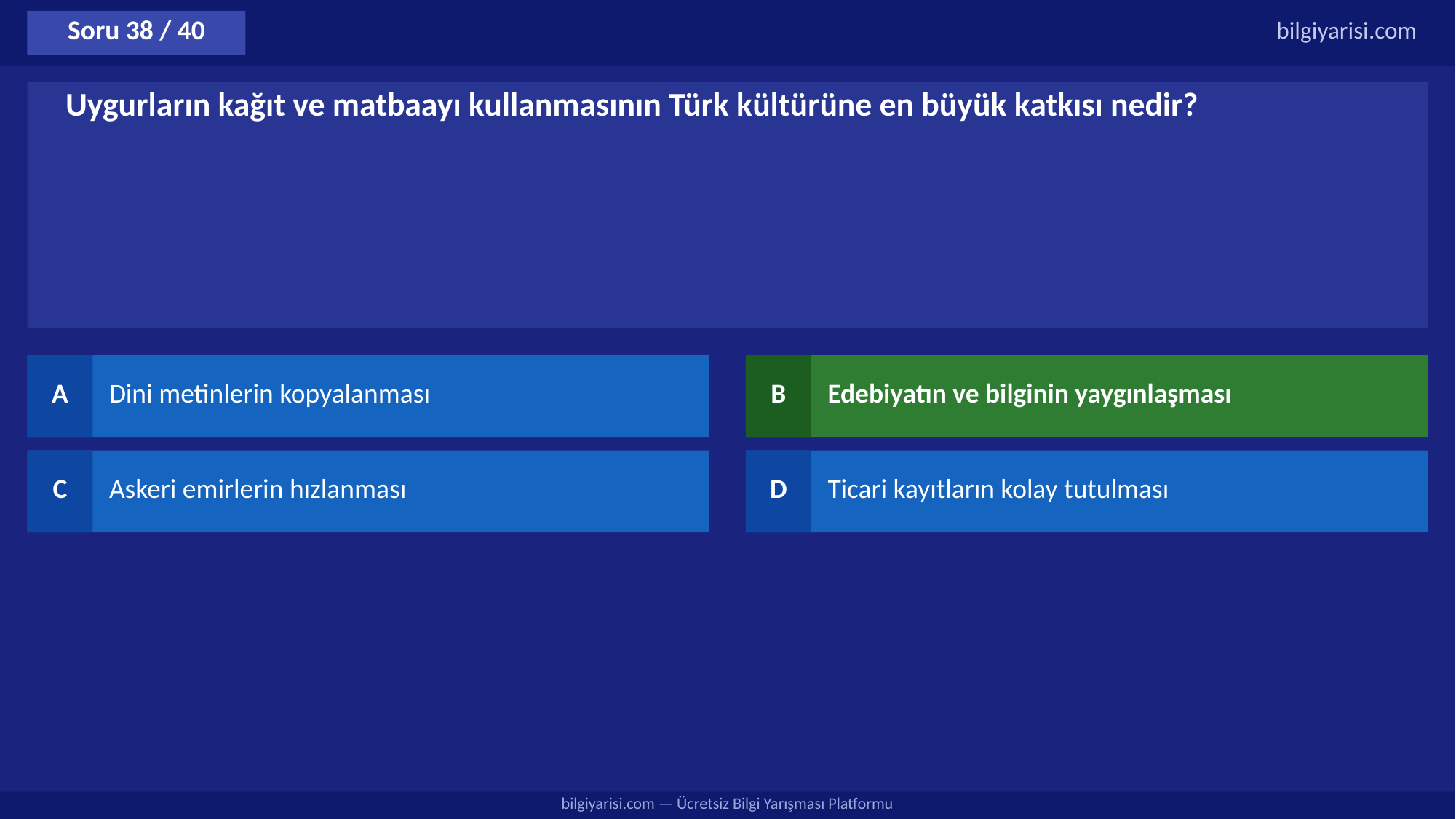

Soru 38 / 40
bilgiyarisi.com

Uygurların kağıt ve matbaayı kullanmasının Türk kültürüne en büyük katkısı nedir?

A
Dini metinlerin kopyalanması

B
Edebiyatın ve bilginin yaygınlaşması

C
Askeri emirlerin hızlanması

D
Ticari kayıtların kolay tutulması
bilgiyarisi.com — Ücretsiz Bilgi Yarışması Platformu